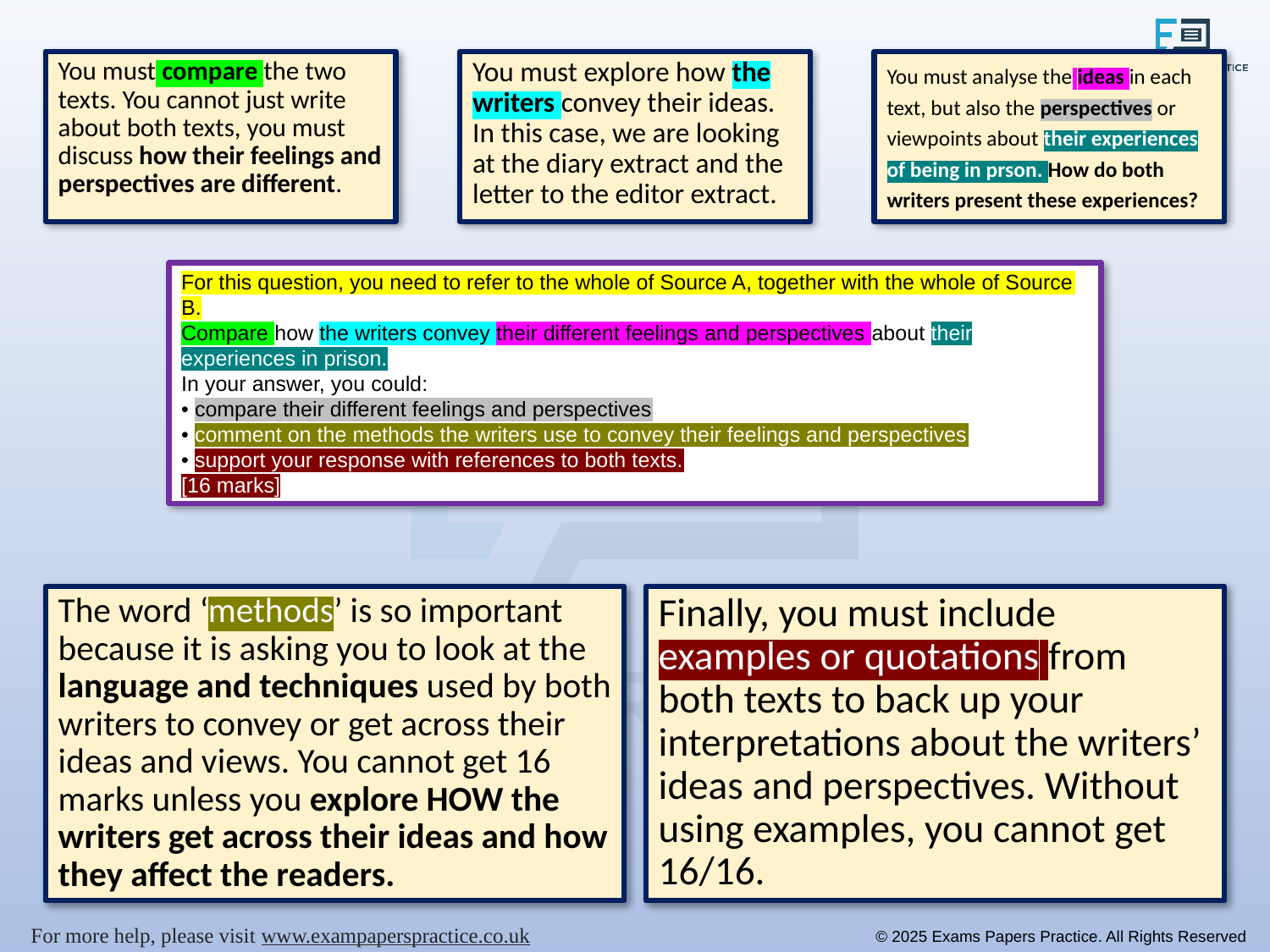

You must compare the two texts. You cannot just write about both texts, you must discuss how their feelings and perspectives are different.
You must explore how the writers convey their ideas. In this case, we are looking at the diary extract and the letter to the editor extract.
You must analyse the ideas in each text, but also the perspectives or viewpoints about their experiences of being in prson. How do both writers present these experiences?
For this question, you need to refer to the whole of Source A, together with the whole of Source B.
Compare how the writers convey their different feelings and perspectives about their experiences in prison.
In your answer, you could:
• compare their different feelings and perspectives
• comment on the methods the writers use to convey their feelings and perspectives
• support your response with references to both texts.
[16 marks]
Finally, you must include examples or quotations from both texts to back up your interpretations about the writers’ ideas and perspectives. Without using examples, you cannot get 16/16.
The word ‘methods’ is so important because it is asking you to look at the language and techniques used by both writers to convey or get across their ideas and views. You cannot get 16 marks unless you explore HOW the writers get across their ideas and how they affect the readers.